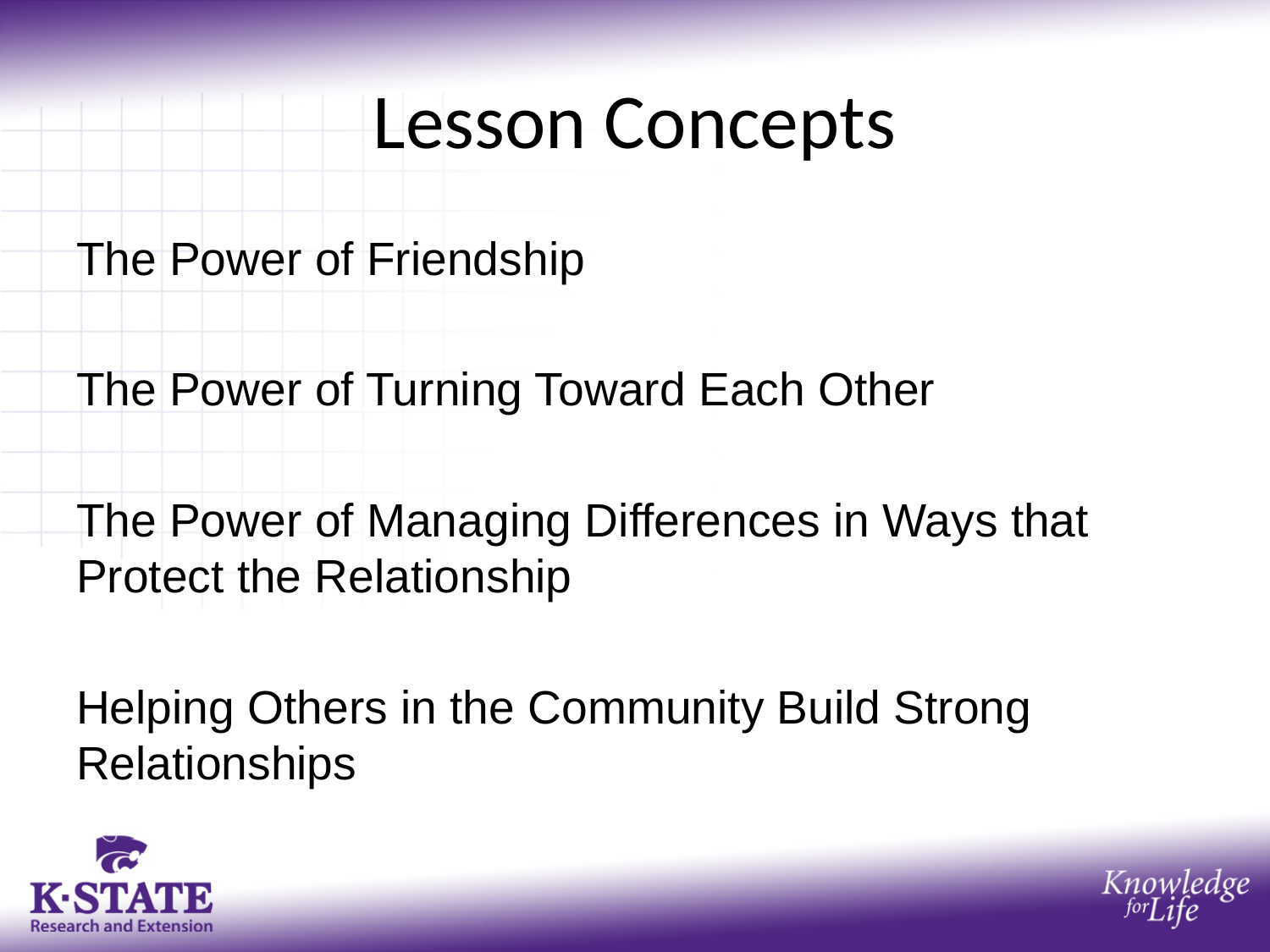

# Lesson Concepts
The Power of Friendship

The Power of Turning Toward Each Other

The Power of Managing Differences in Ways that Protect the Relationship

Helping Others in the Community Build Strong Relationships